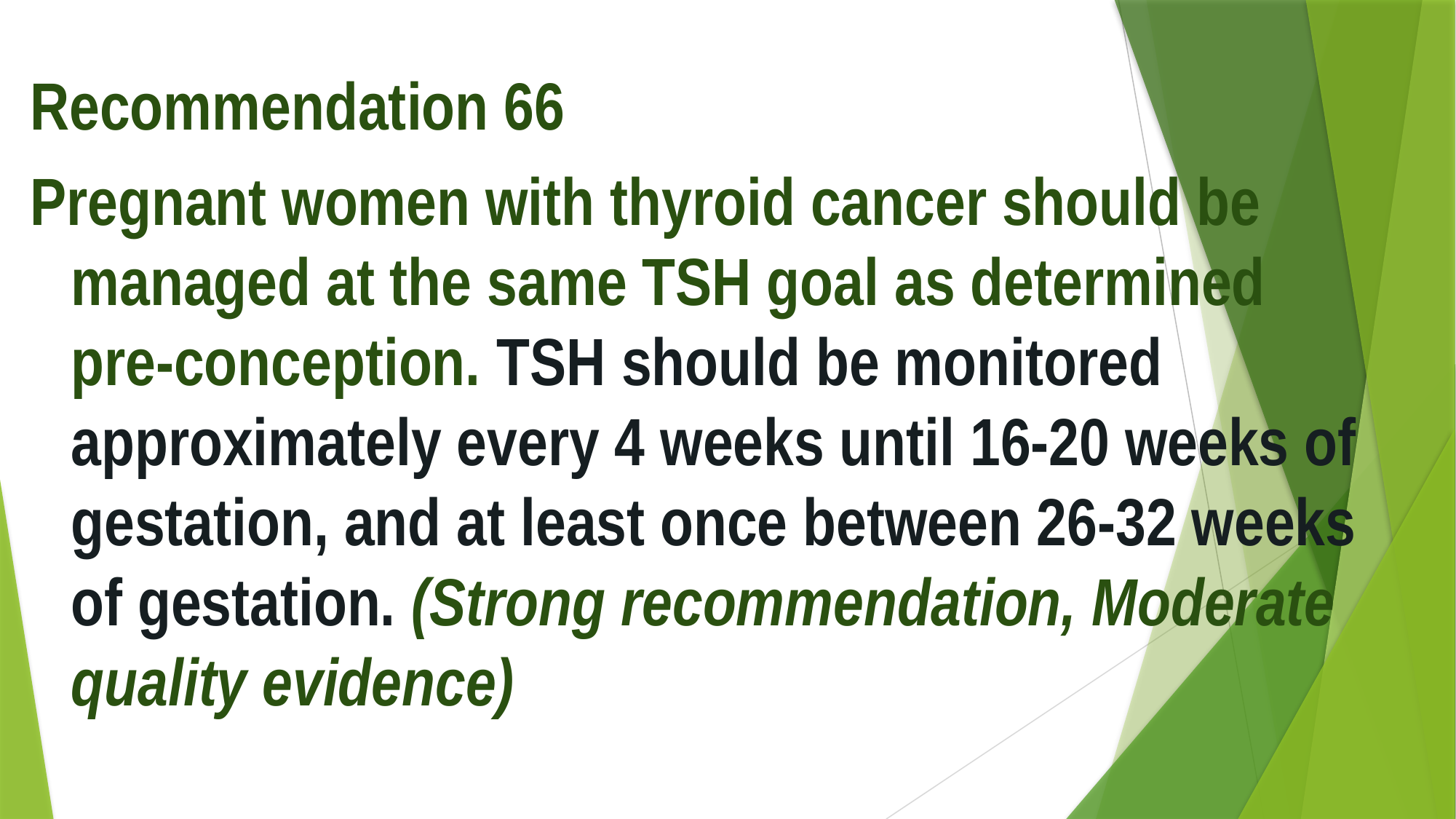

Recommendation 66
Pregnant women with thyroid cancer should be managed at the same TSH goal as determined pre-conception. TSH should be monitored approximately every 4 weeks until 16-20 weeks of gestation, and at least once between 26-32 weeks of gestation. (Strong recommendation, Moderate quality evidence)